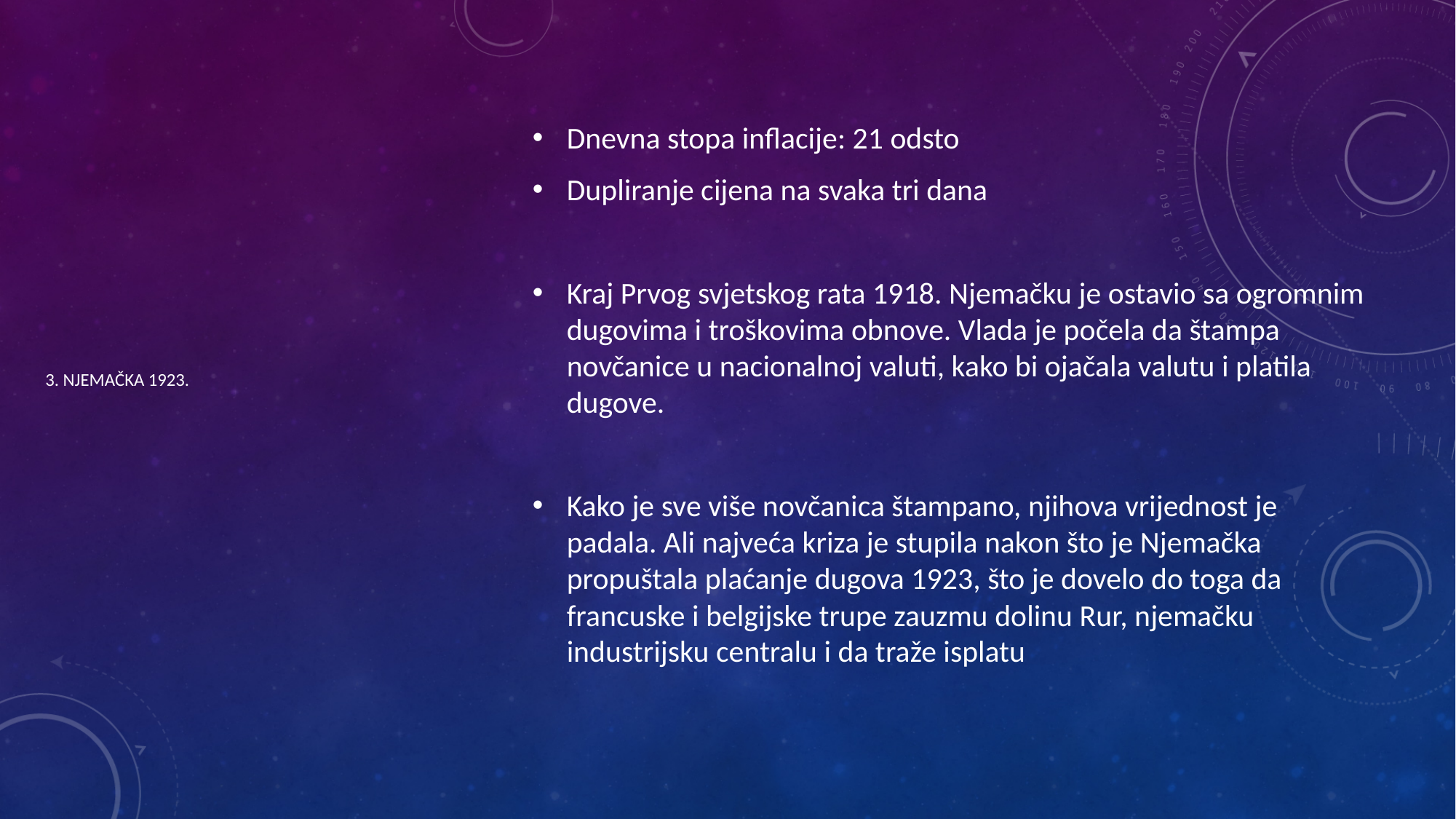

Dnevna stopa inflacije: 21 odsto
Dupliranje cijena na svaka tri dana

Kraj Prvog svjetskog rata 1918. Njemačku je ostavio sa ogromnim dugovima i troškovima obnove. Vlada je počela da štampa novčanice u nacionalnoj valuti, kako bi ojačala valutu i platila dugove.

Kako je sve više novčanica štampano, njihova vrijednost je padala. Ali najveća kriza je stupila nakon što je Njemačka propuštala plaćanje dugova 1923, što je dovelo do toga da francuske i belgijske trupe zauzmu dolinu Rur, njemačku industrijsku centralu i da traže isplatu

# 3. Njemačka 1923.